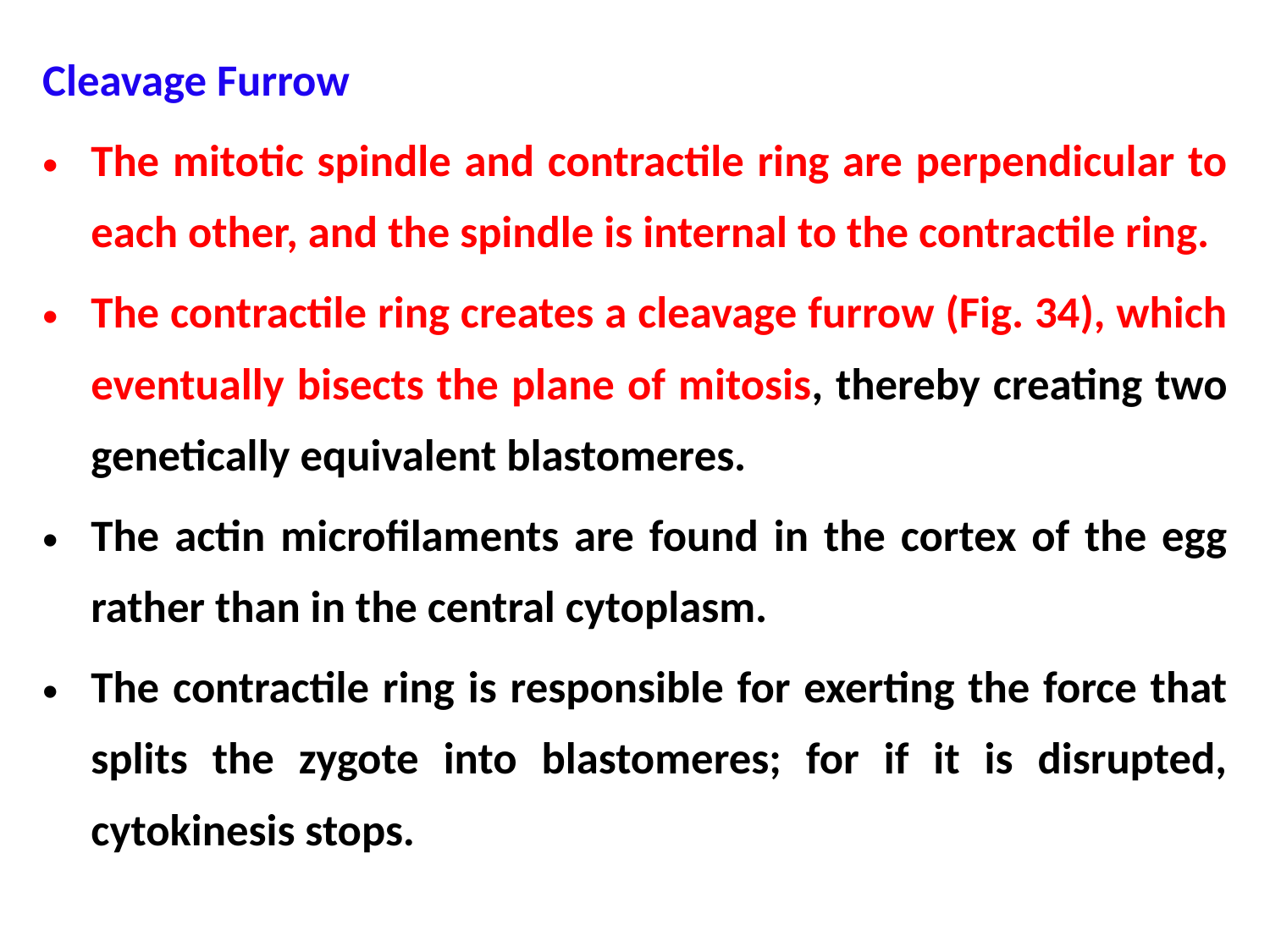

Cleavage Furrow
The mitotic spindle and contractile ring are perpendicular to each other, and the spindle is internal to the contractile ring.
The contractile ring creates a cleavage furrow (Fig. 34), which eventually bisects the plane of mitosis, thereby creating two genetically equivalent blastomeres.
The actin microfilaments are found in the cortex of the egg rather than in the central cytoplasm.
The contractile ring is responsible for exerting the force that splits the zygote into blastomeres; for if it is disrupted, cytokinesis stops.